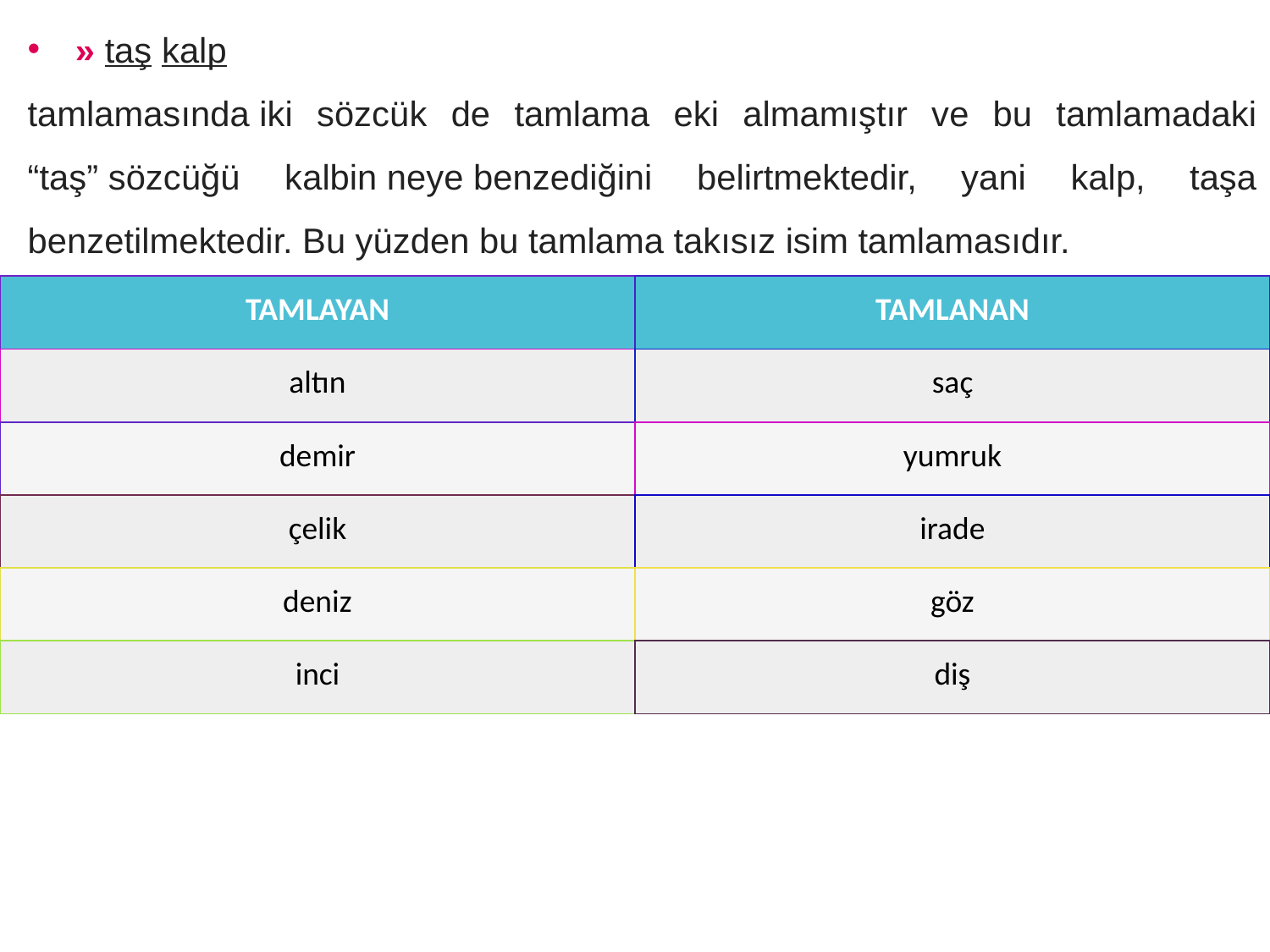

» taş kalp
tamlamasında iki sözcük de tamlama eki almamıştır ve bu tamlamadaki “taş” sözcüğü kalbin neye benzediğini belirtmektedir, yani kalp, taşa benzetilmektedir. Bu yüzden bu tamlama takısız isim tamlamasıdır.
| TAMLAYAN | TAMLANAN |
| --- | --- |
| altın | saç |
| demir | yumruk |
| çelik | irade |
| deniz | göz |
| inci | diş |